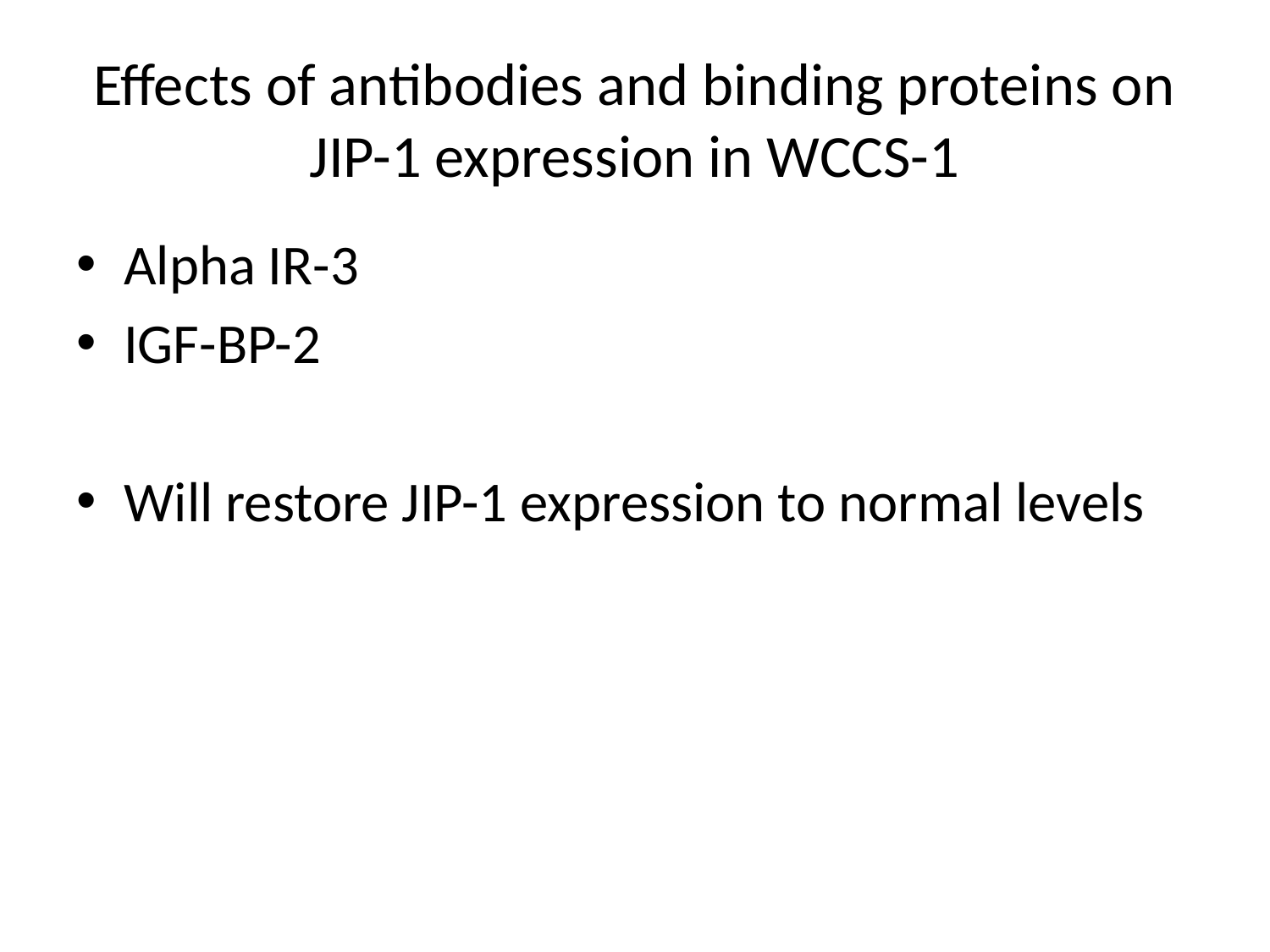

# Effects of antibodies and binding proteins on JIP-1 expression in WCCS-1
Alpha IR-3
IGF-BP-2

Will restore JIP-1 expression to normal levels